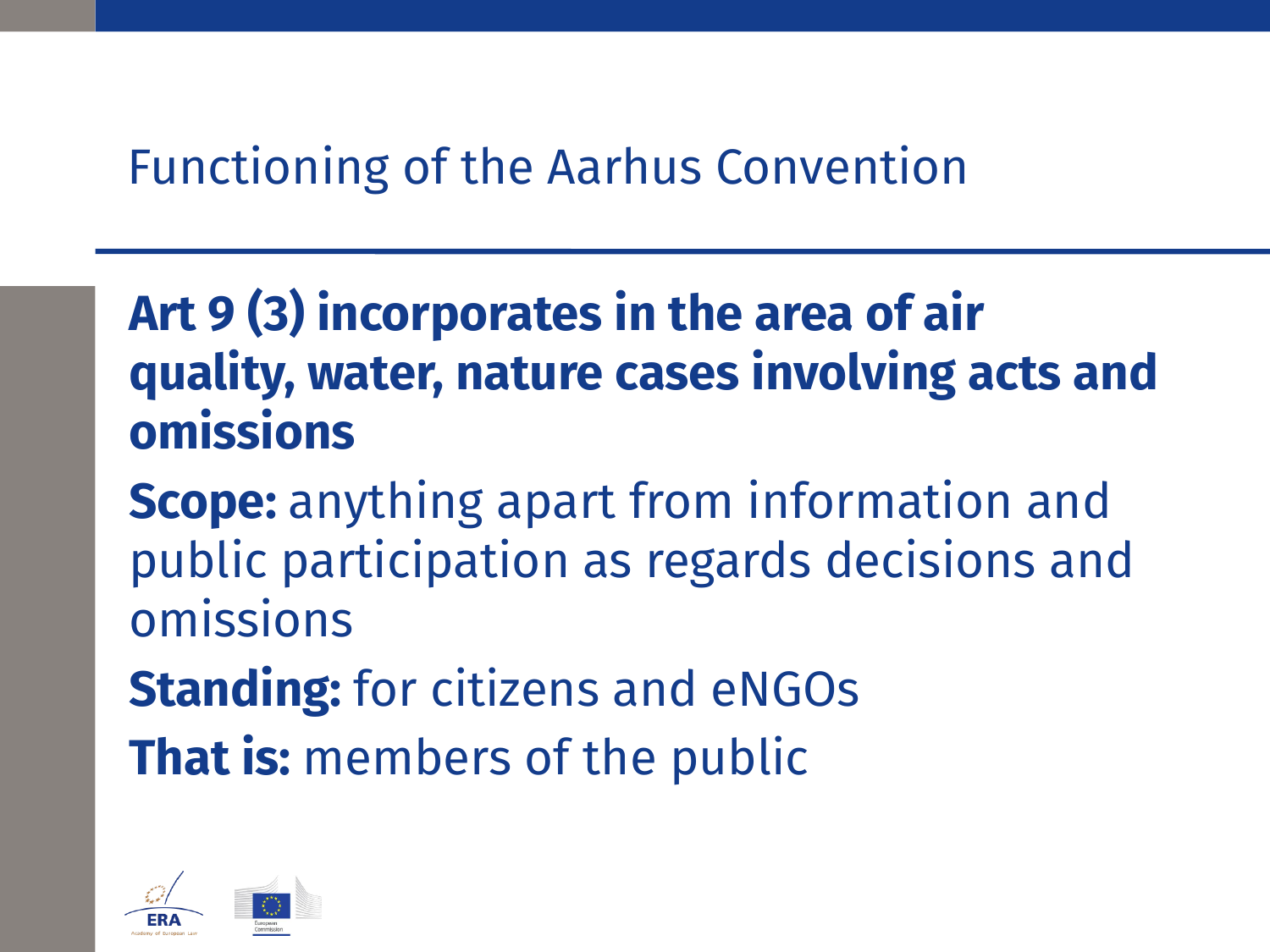

# Functioning of the Aarhus Convention
Art 9 (3) incorporates in the area of air quality, water, nature cases involving acts and omissions
Scope: anything apart from information and public participation as regards decisions and omissions
Standing: for citizens and eNGOs
That is: members of the public